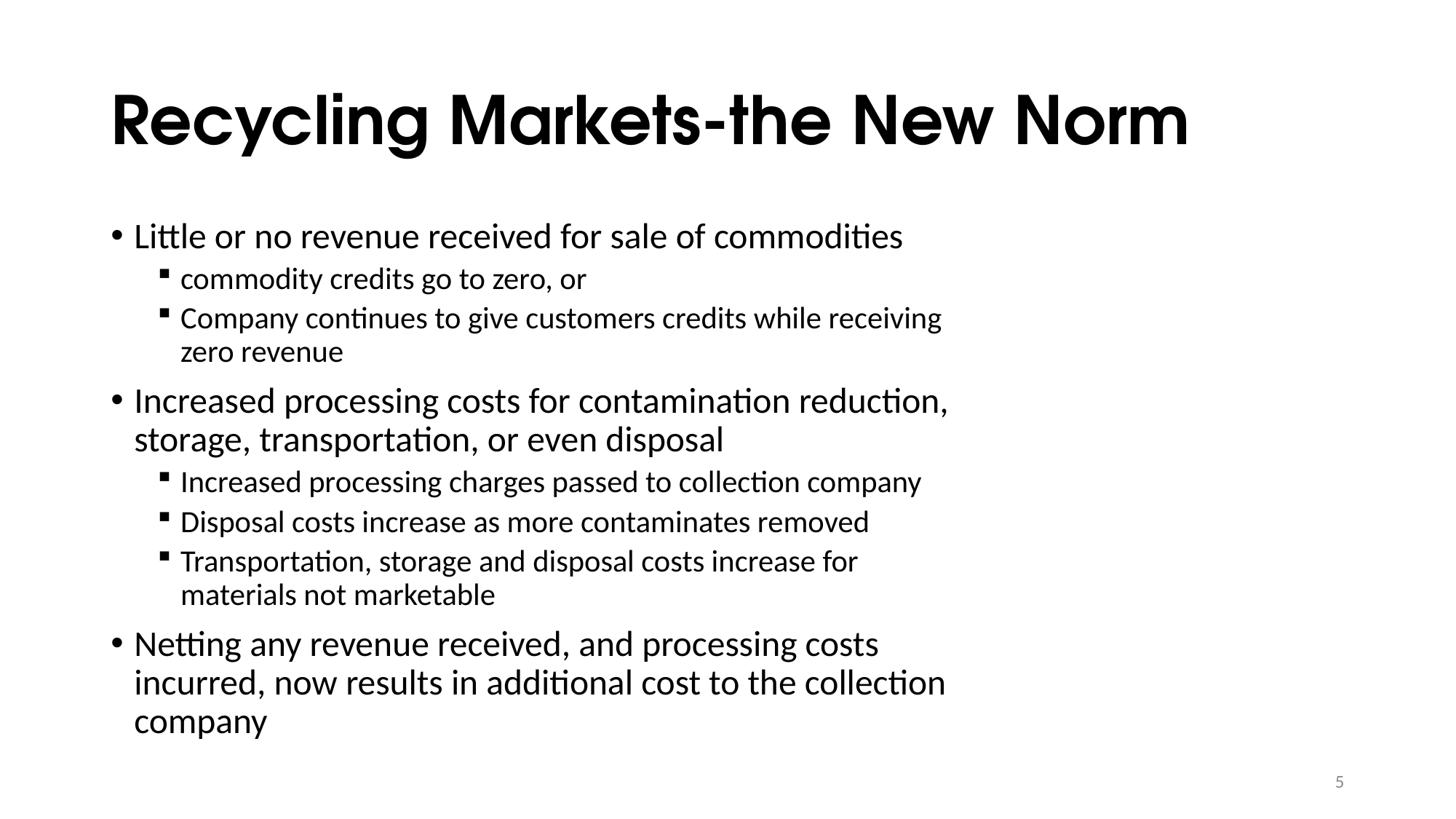

# Recycling Markets-the New Norm
Little or no revenue received for sale of commodities
commodity credits go to zero, or
Company continues to give customers credits while receiving zero revenue
Increased processing costs for contamination reduction, storage, transportation, or even disposal
Increased processing charges passed to collection company
Disposal costs increase as more contaminates removed
Transportation, storage and disposal costs increase for materials not marketable
Netting any revenue received, and processing costs incurred, now results in additional cost to the collection company
5